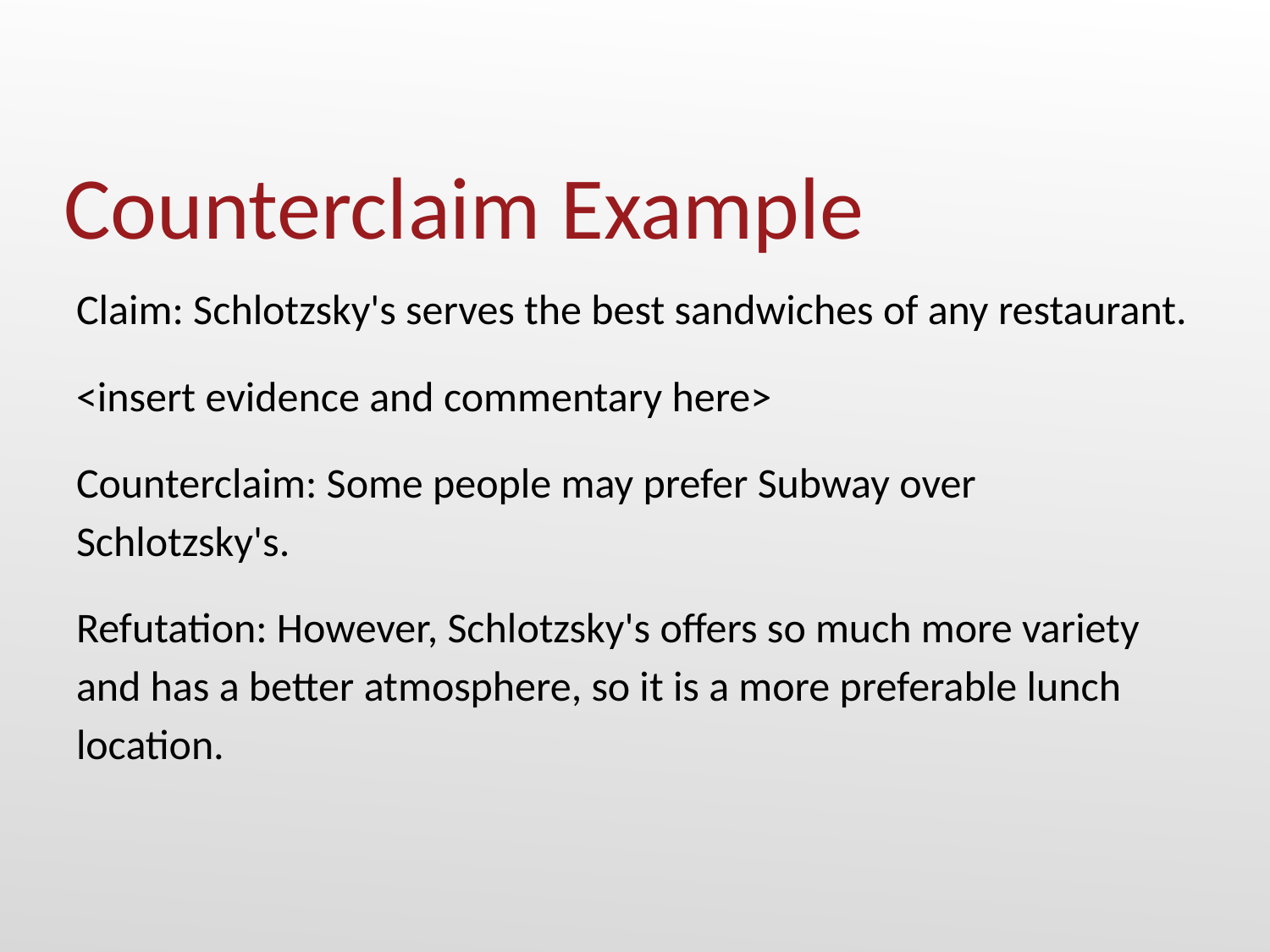

# Counterclaim Example
Claim: Schlotzsky's serves the best sandwiches of any restaurant.
<insert evidence and commentary here>
Counterclaim: Some people may prefer Subway over Schlotzsky's.
Refutation: However, Schlotzsky's offers so much more variety and has a better atmosphere, so it is a more preferable lunch location.